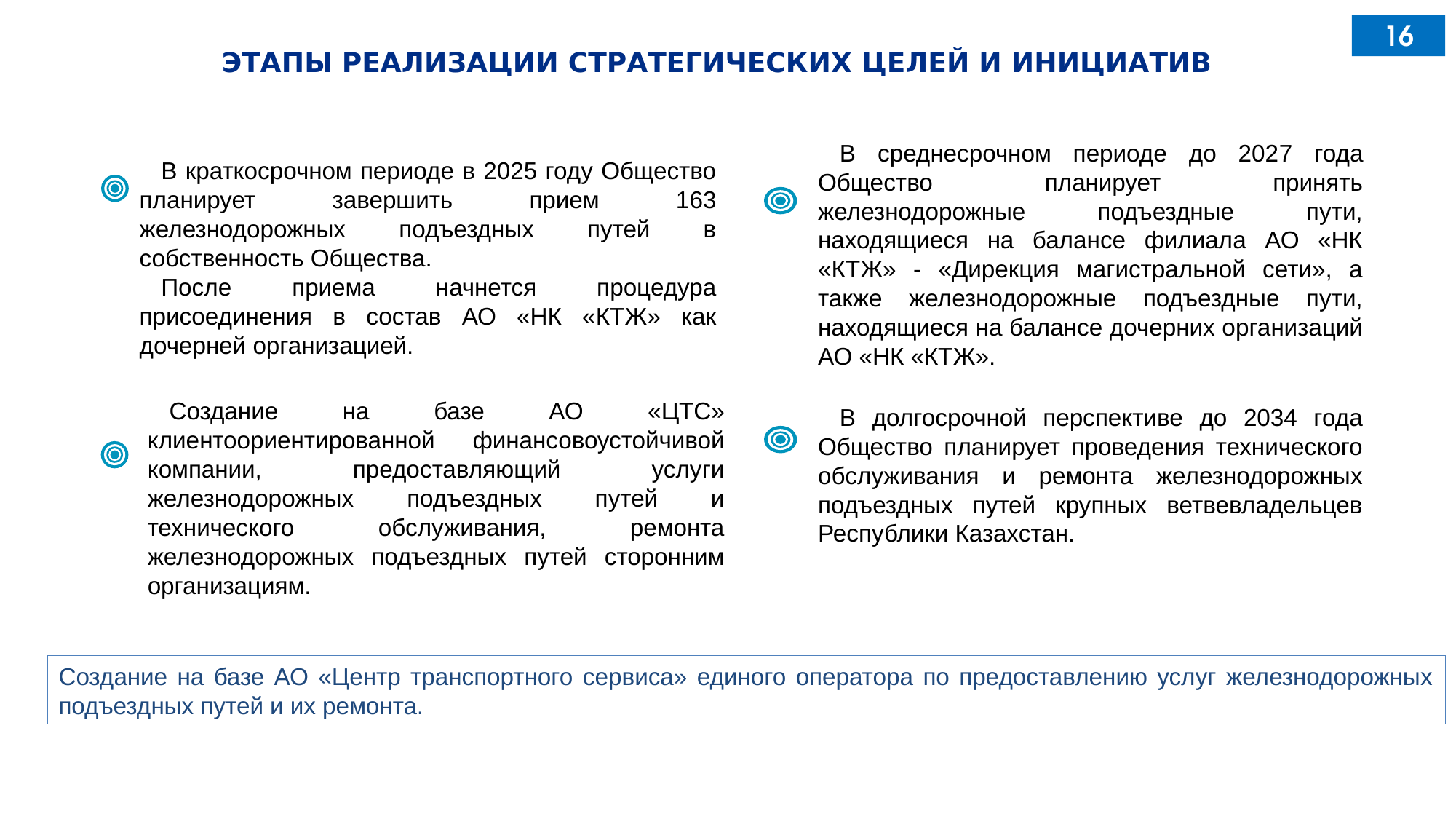

16
ЭТАПЫ РЕАЛИЗАЦИИ СТРАТЕГИЧЕСКИХ ЦЕЛЕЙ И ИНИЦИАТИВ
В среднесрочном периоде до 2027 года Общество планирует принять железнодорожные подъездные пути, находящиеся на балансе филиала АО «НК «КТЖ» - «Дирекция магистральной сети», а также железнодорожные подъездные пути, находящиеся на балансе дочерних организаций АО «НК «КТЖ».

В краткосрочном периоде в 2025 году Общество планирует завершить прием 163 железнодорожных подъездных путей в собственность Общества.
После приема начнется процедура присоединения в состав АО «НК «КТЖ» как дочерней организацией.

Создание на базе АО «ЦТС» клиентоориентированной финансовоустойчивой компании, предоставляющий услуги железнодорожных подъездных путей и технического обслуживания, ремонта железнодорожных подъездных путей сторонним организациям.

В долгосрочной перспективе до 2034 года Общество планирует проведения технического обслуживания и ремонта железнодорожных подъездных путей крупных ветвевладельцев Республики Казахстан.

Создание на базе АО «Центр транспортного сервиса» единого оператора по предоставлению услуг железнодорожных подъездных путей и их ремонта.